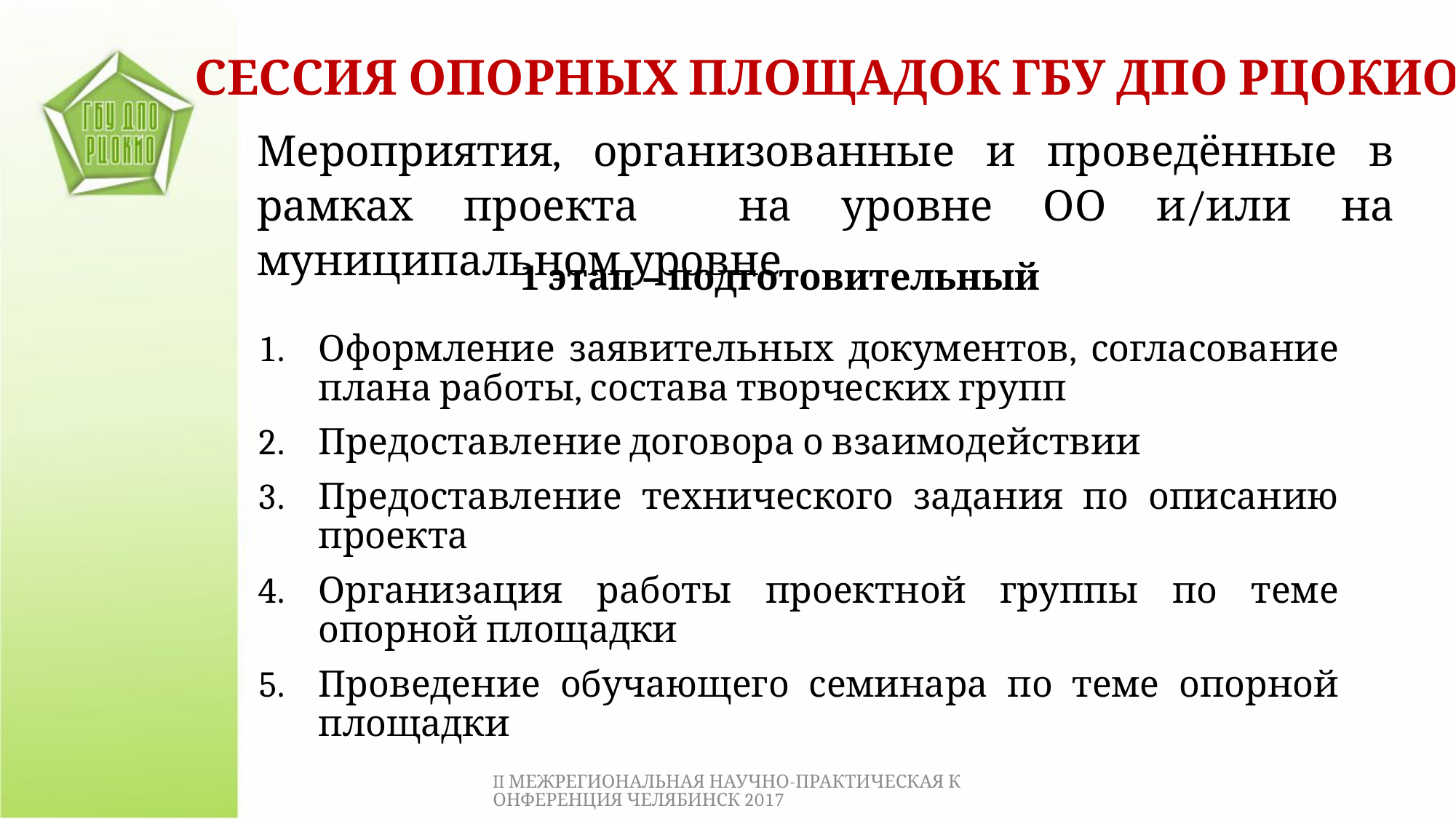

СЕССИЯ ОПОРНЫХ ПЛОЩАДОК ГБУ ДПО РЦОКИО
Мероприятия, организованные и проведённые в рамках проекта  на уровне ОО и/или на муниципальном уровне
1 этап – подготовительный

Оформление заявительных документов, согласование плана работы, состава творческих групп
Предоставление договора о взаимодействии
Предоставление технического задания по описанию проекта
Организация работы проектной группы по теме опорной площадки
Проведение обучающего семинара по теме опорной площадки

II МЕЖРЕГИОНАЛЬНАЯ НАУЧНО-ПРАКТИЧЕСКАЯ КОНФЕРЕНЦИЯ ЧЕЛЯБИНСК 2017